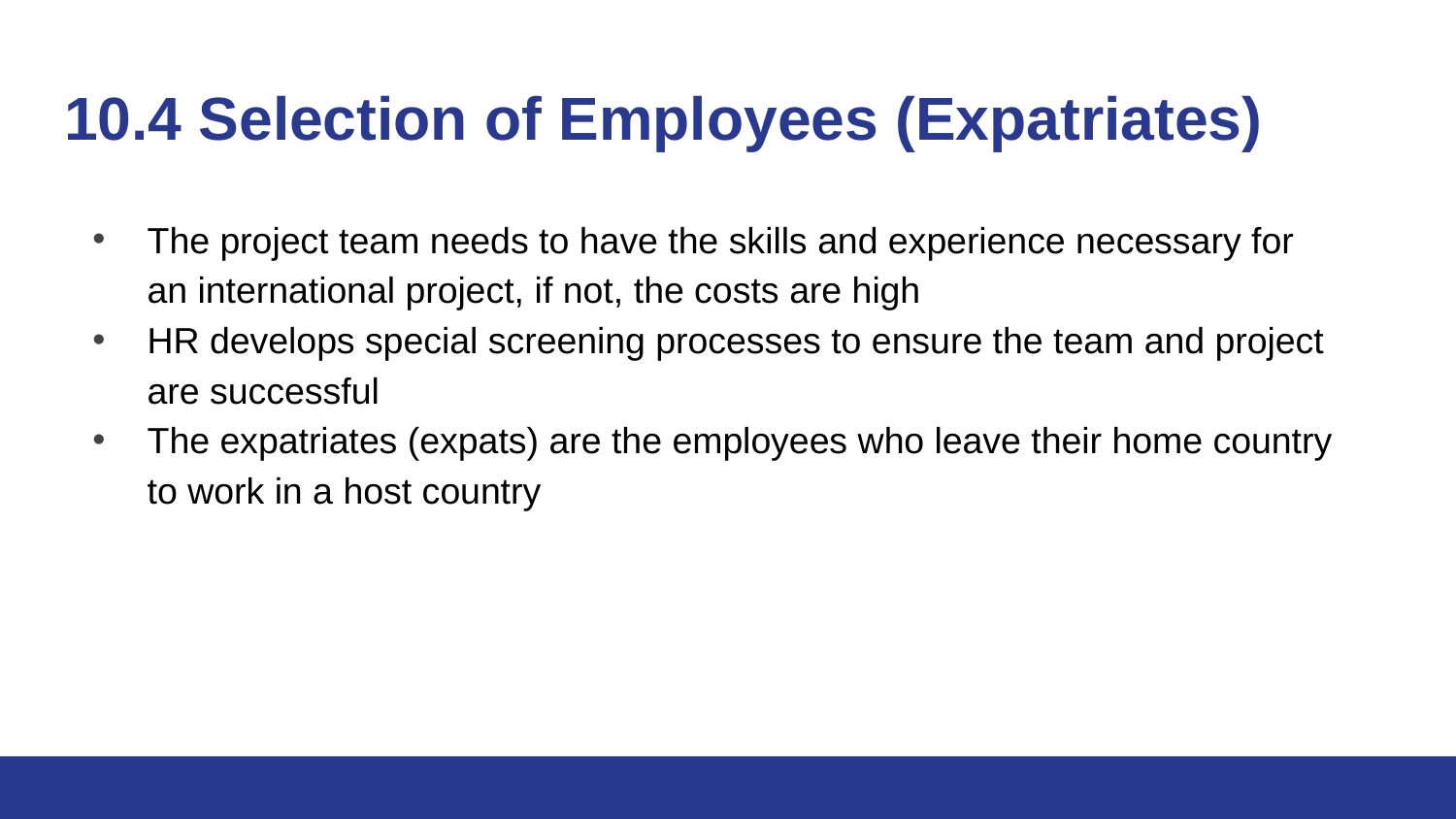

# 10.4 Selection of Employees (Expatriates)
The project team needs to have the skills and experience necessary for an international project, if not, the costs are high
HR develops special screening processes to ensure the team and project are successful
The expatriates (expats) are the employees who leave their home country to work in a host country